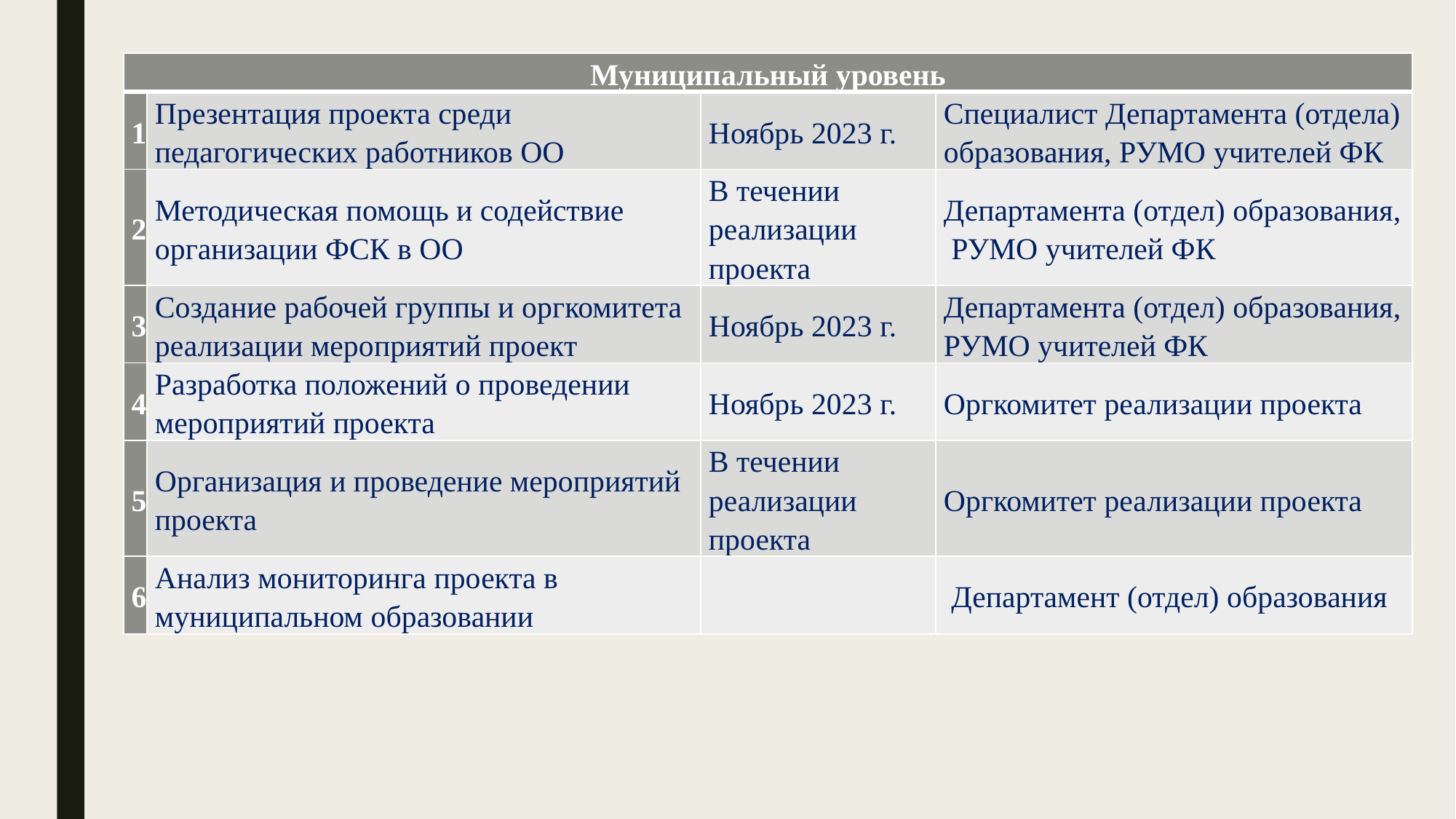

| Муниципальный уровень |  |  |  |
| --- | --- | --- | --- |
| 1 | Презентация проекта среди педагогических работников ОО | Ноябрь 2023 г. | Специалист Департамента (отдела) образования, РУМО учителей ФК |
| 2 | Методическая помощь и содействие организации ФСК в ОО | В течении реализации проекта | Департамента (отдел) образования, РУМО учителей ФК |
| 3 | Создание рабочей группы и оргкомитета реализации мероприятий проект | Ноябрь 2023 г. | Департамента (отдел) образования, РУМО учителей ФК |
| 4 | Разработка положений о проведении мероприятий проекта | Ноябрь 2023 г. | Оргкомитет реализации проекта |
| 5 | Организация и проведение мероприятий проекта | В течении реализации проекта | Оргкомитет реализации проекта |
| 6 | Анализ мониторинга проекта в муниципальном образовании |  | Департамент (отдел) образования |